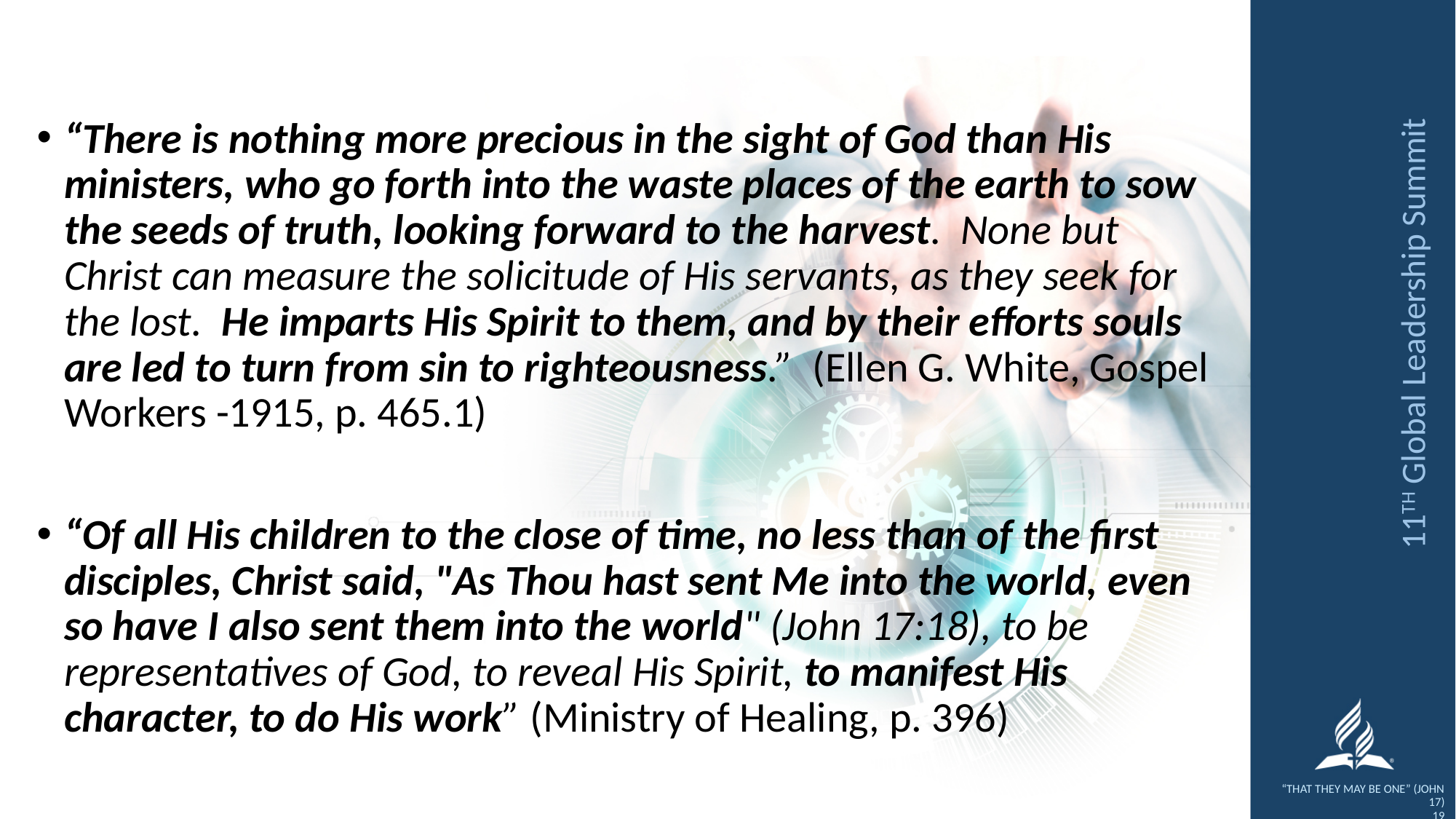

“There is nothing more precious in the sight of God than His ministers, who go forth into the waste places of the earth to sow the seeds of truth, looking forward to the harvest.  None but Christ can measure the solicitude of His servants, as they seek for the lost.  He imparts His Spirit to them, and by their efforts souls are led to turn from sin to righteousness.”  (Ellen G. White, Gospel Workers -1915, p. 465.1)

“Of all His children to the close of time, no less than of the first disciples, Christ said, "As Thou hast sent Me into the world, even so have I also sent them into the world" (John 17:18), to be representatives of God, to reveal His Spirit, to manifest His character, to do His work” (Ministry of Healing, p. 396)

11TH Global Leadership Summit
“THAT THEY MAY BE ONE” (JOHN 17)
19